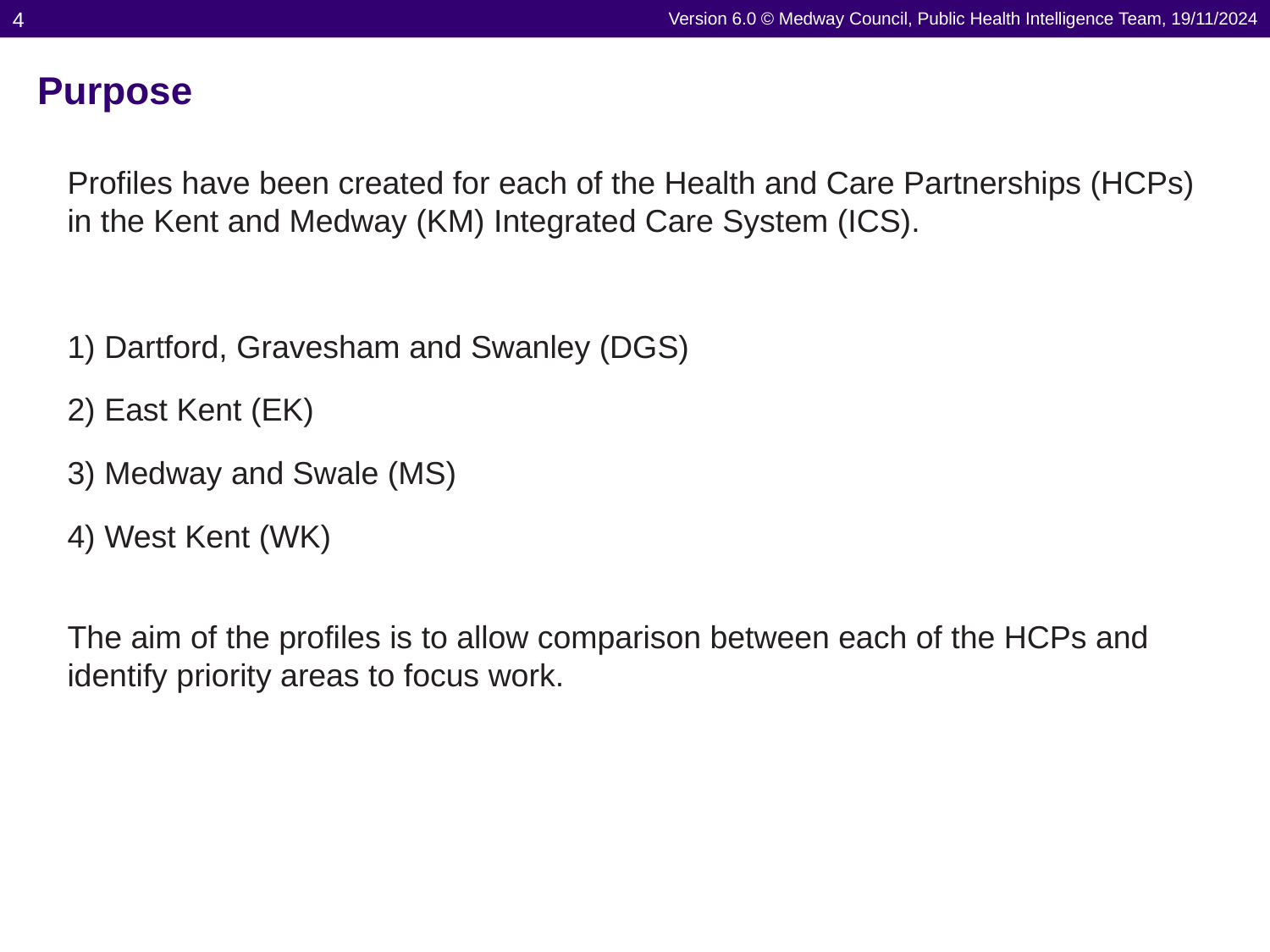

4
Version 6.0 © Medway Council, Public Health Intelligence Team, 19/11/2024
# Purpose
Profiles have been created for each of the Health and Care Partnerships (HCPs) in the Kent and Medway (KM) Integrated Care System (ICS).

1) Dartford, Gravesham and Swanley (DGS)
2) East Kent (EK)
3) Medway and Swale (MS)
4) West Kent (WK)

The aim of the profiles is to allow comparison between each of the HCPs and identify priority areas to focus work.